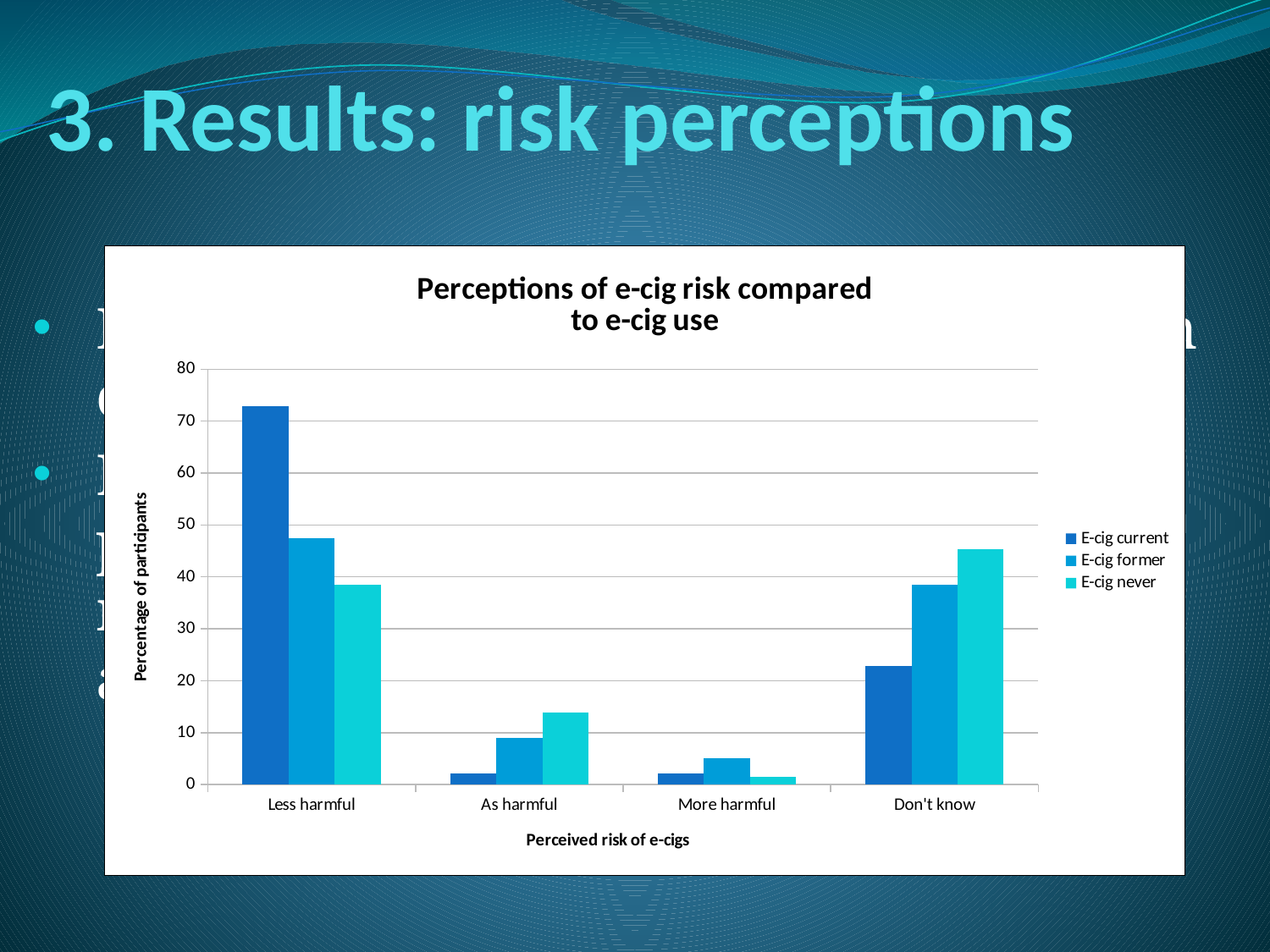

# 3. Results: risk perceptions

### Chart: Perceptions of e-cig risk compared
to e-cig use

| Category | E-cig current | E-cig former | E-cig never |
|---|---|---|---|
| Less harmful | 72.9 | 47.4 | 38.5 |
| As harmful | 2.1 | 9.0 | 13.8 |
| More harmful | 2.1 | 5.1 | 1.5 |
| Don't know | 22.9 | 38.5 | 45.4 |
E-cig risk perception was associated with e-cig use (p < 0.01).
No association between e-cig risk perception and smoking status, sex, marital status, educational attainment and age.